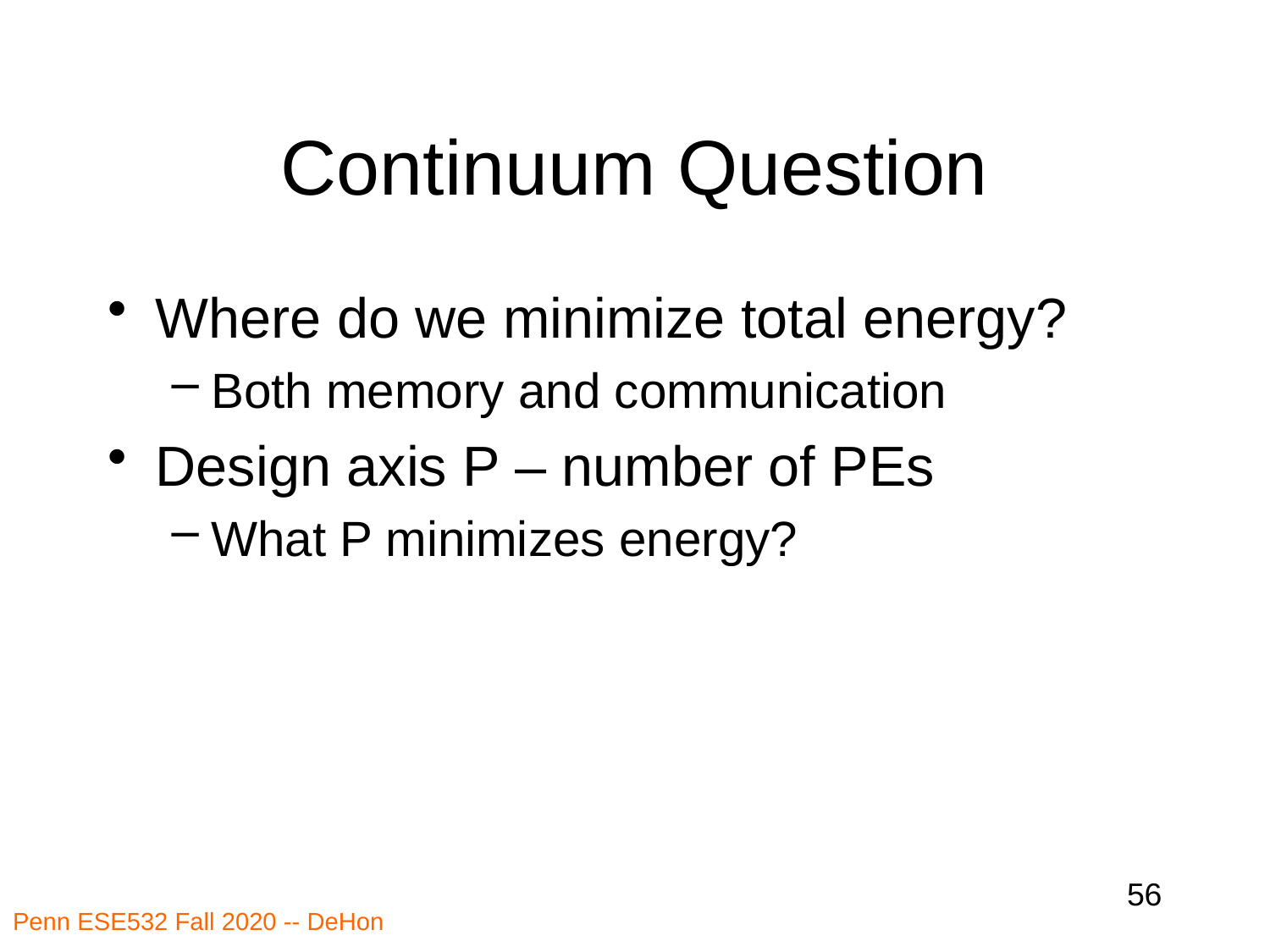

# Continuum Question
Where do we minimize total energy?
Both memory and communication
Design axis P – number of PEs
What P minimizes energy?
56
Penn ESE532 Fall 2020 -- DeHon